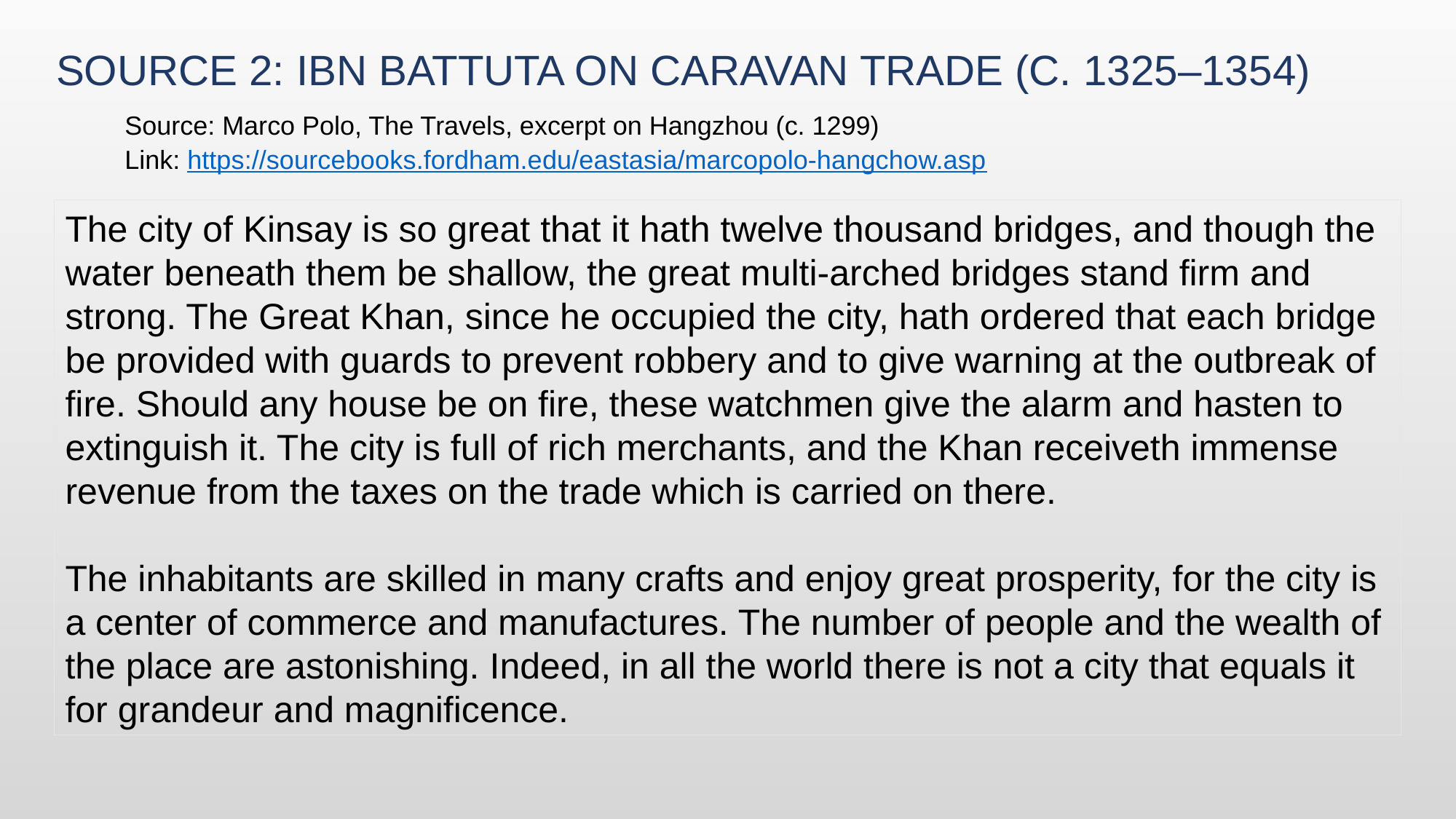

# Source 2: Ibn Battuta on Caravan Trade (c. 1325–1354)
Source: Marco Polo, The Travels, excerpt on Hangzhou (c. 1299)
Link: https://sourcebooks.fordham.edu/eastasia/marcopolo-hangchow.asp

The city of Kinsay is so great that it hath twelve thousand bridges, and though the water beneath them be shallow, the great multi-arched bridges stand firm and strong. The Great Khan, since he occupied the city, hath ordered that each bridge be provided with guards to prevent robbery and to give warning at the outbreak of fire. Should any house be on fire, these watchmen give the alarm and hasten to extinguish it. The city is full of rich merchants, and the Khan receiveth immense revenue from the taxes on the trade which is carried on there.

The inhabitants are skilled in many crafts and enjoy great prosperity, for the city is a center of commerce and manufactures. The number of people and the wealth of the place are astonishing. Indeed, in all the world there is not a city that equals it for grandeur and magnificence.